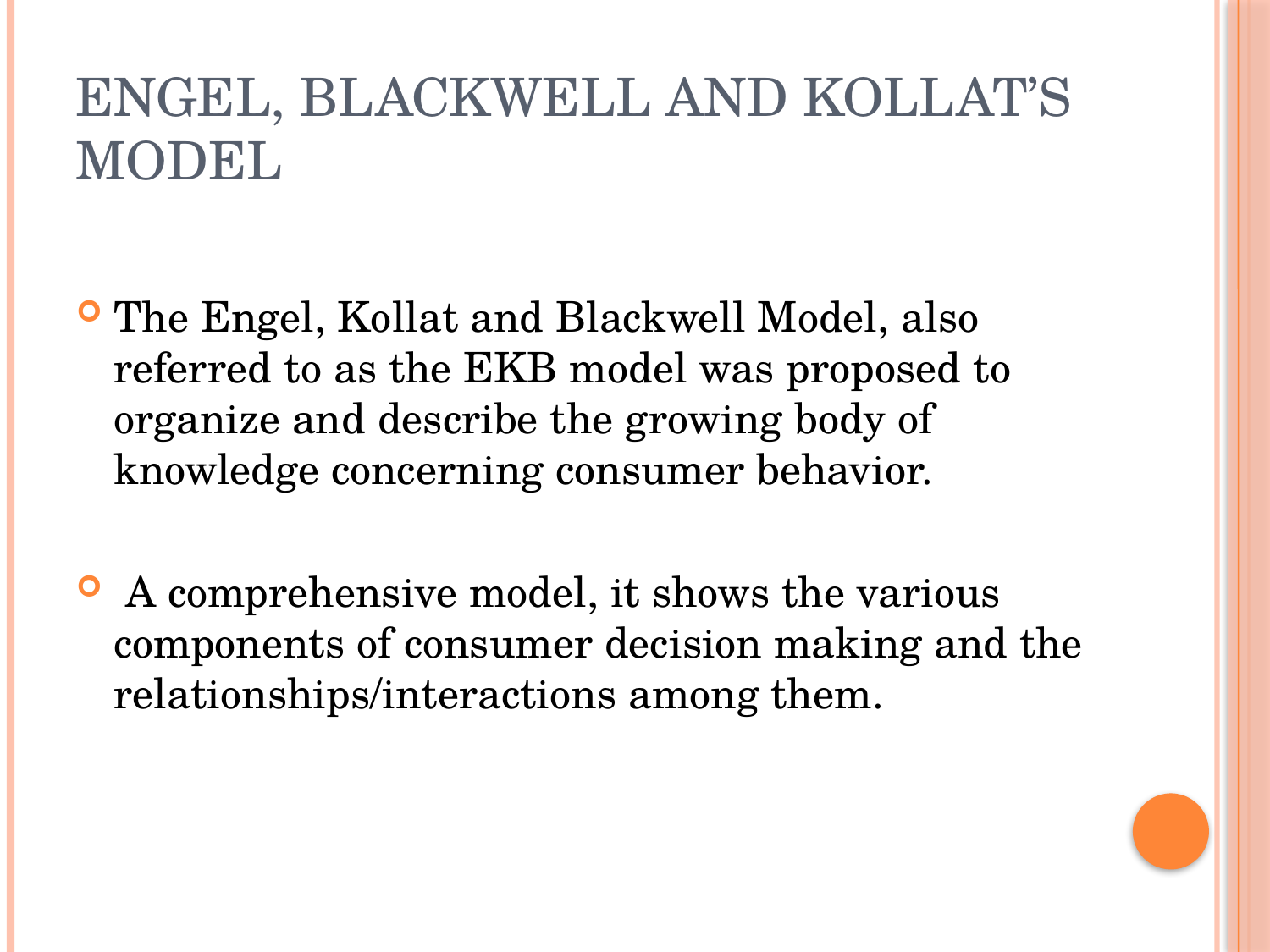

# Engel, Blackwell and Kollat’s Model

The Engel, Kollat and Blackwell Model, also referred to as the EKB model was proposed to organize and describe the growing body of knowledge concerning consumer behavior.

 A comprehensive model, it shows the various components of consumer decision making and the relationships/interactions among them.